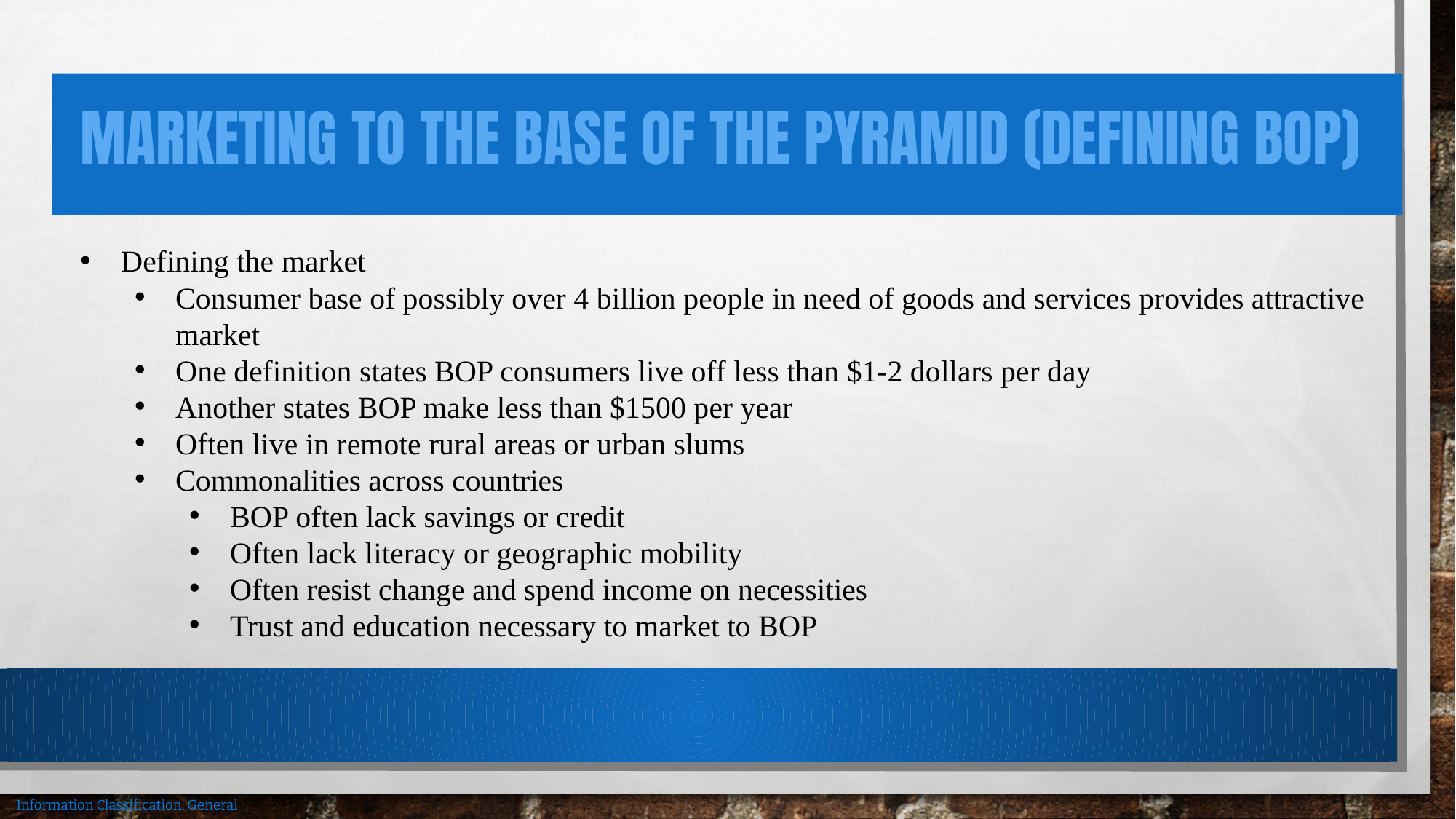

# Marketing to the base of the pyramid (defining bop)
Defining the market
Consumer base of possibly over 4 billion people in need of goods and services provides attractive market
One definition states BOP consumers live off less than $1-2 dollars per day
Another states BOP make less than $1500 per year
Often live in remote rural areas or urban slums
Commonalities across countries
BOP often lack savings or credit
Often lack literacy or geographic mobility
Often resist change and spend income on necessities
Trust and education necessary to market to BOP